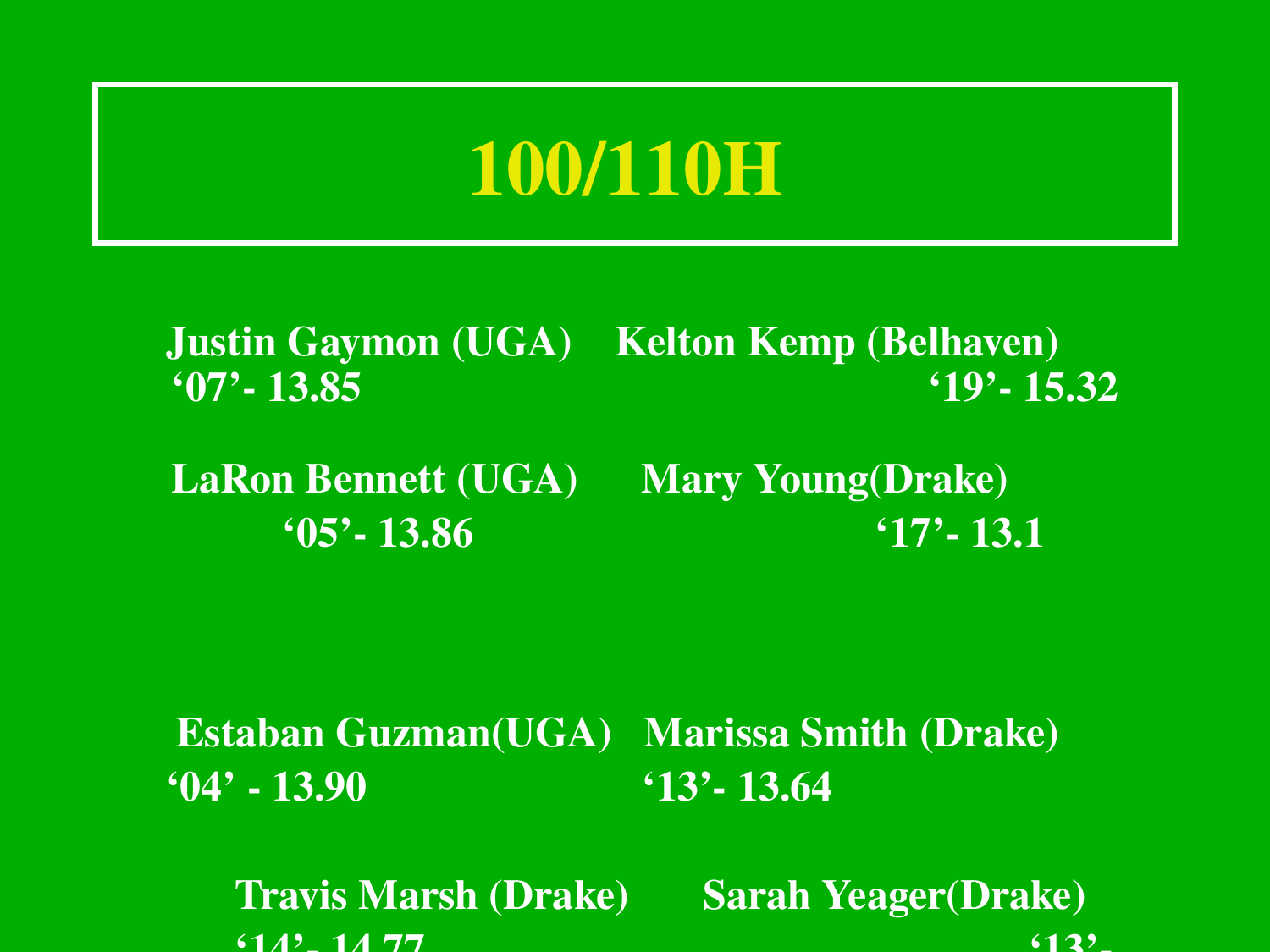

# 100/110H

	 Justin Gaymon (UGA)    Kelton Kemp (Belhaven)
      ‘07’- 13.85					 ‘19’- 15.32

LaRon Bennett (UGA)      Mary Young(Drake)
		‘05’- 13.86 			        ‘17’- 13.1

	  Estaban Guzman(UGA)   Marissa Smith (Drake)
	 ‘04’ - 13.90                          ‘13’- 13.64

	Travis Marsh (Drake)       Sarah Yeager(Drake)
     	‘14’- 14.77					   ‘13’- 13.44